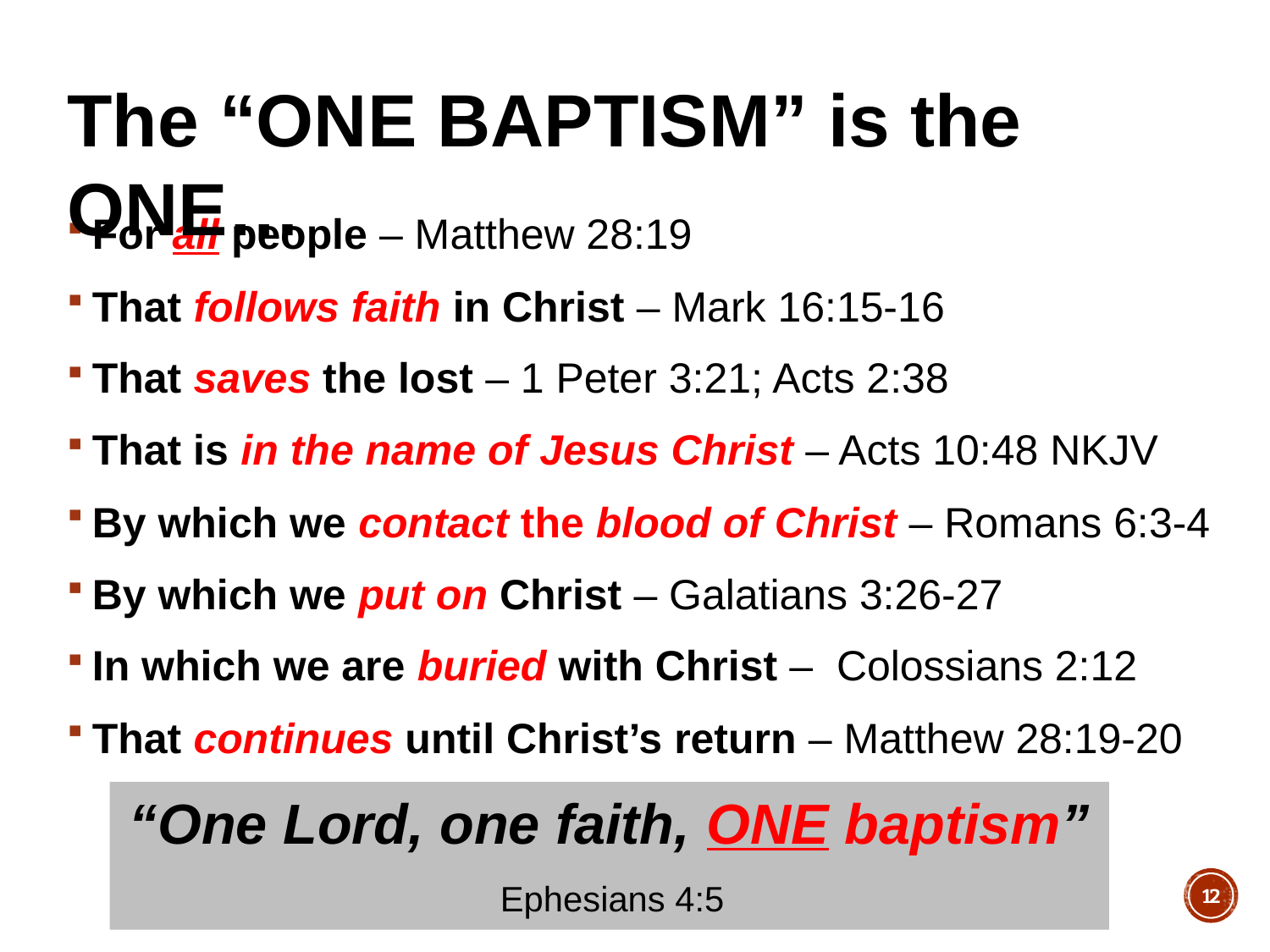

The “ONE BAPTISM” is the ONE…
For all people – Matthew 28:19
That follows faith in Christ – Mark 16:15-16
That saves the lost – 1 Peter 3:21; Acts 2:38
That is in the name of Jesus Christ – Acts 10:48 NKJV
By which we contact the blood of Christ – Romans 6:3-4
By which we put on Christ – Galatians 3:26-27
In which we are buried with Christ –  Colossians 2:12
That continues until Christ’s return – Matthew 28:19-20

“One Lord, one faith, ONE baptism”  Ephesians 4:5
12